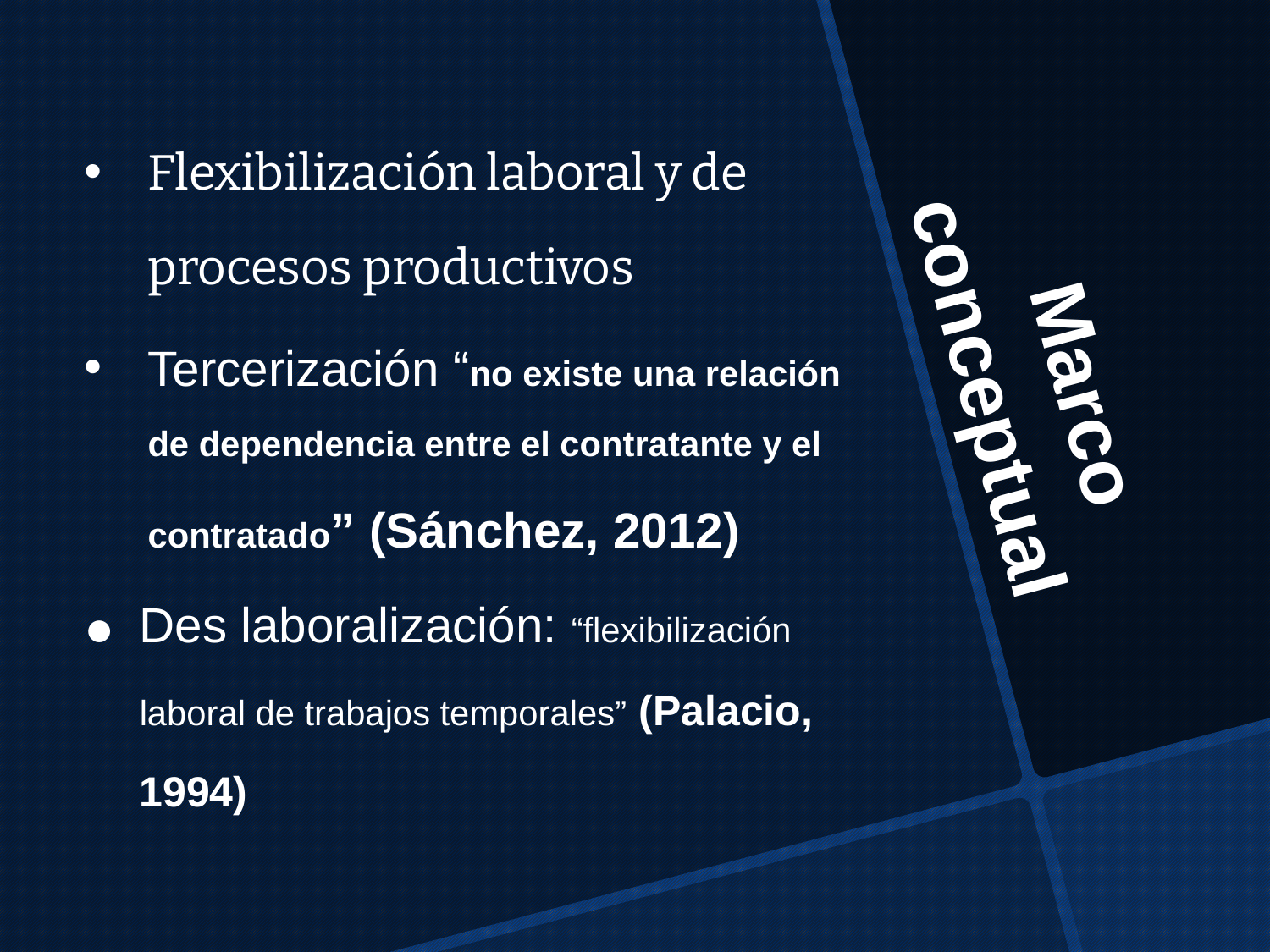

Flexibilización laboral y de procesos productivos
Tercerización “no existe una relación de dependencia entre el contratante y el contratado” (Sánchez, 2012)
Des laboralización: “flexibilización laboral de trabajos temporales” (Palacio, 1994)

# Marco conceptual